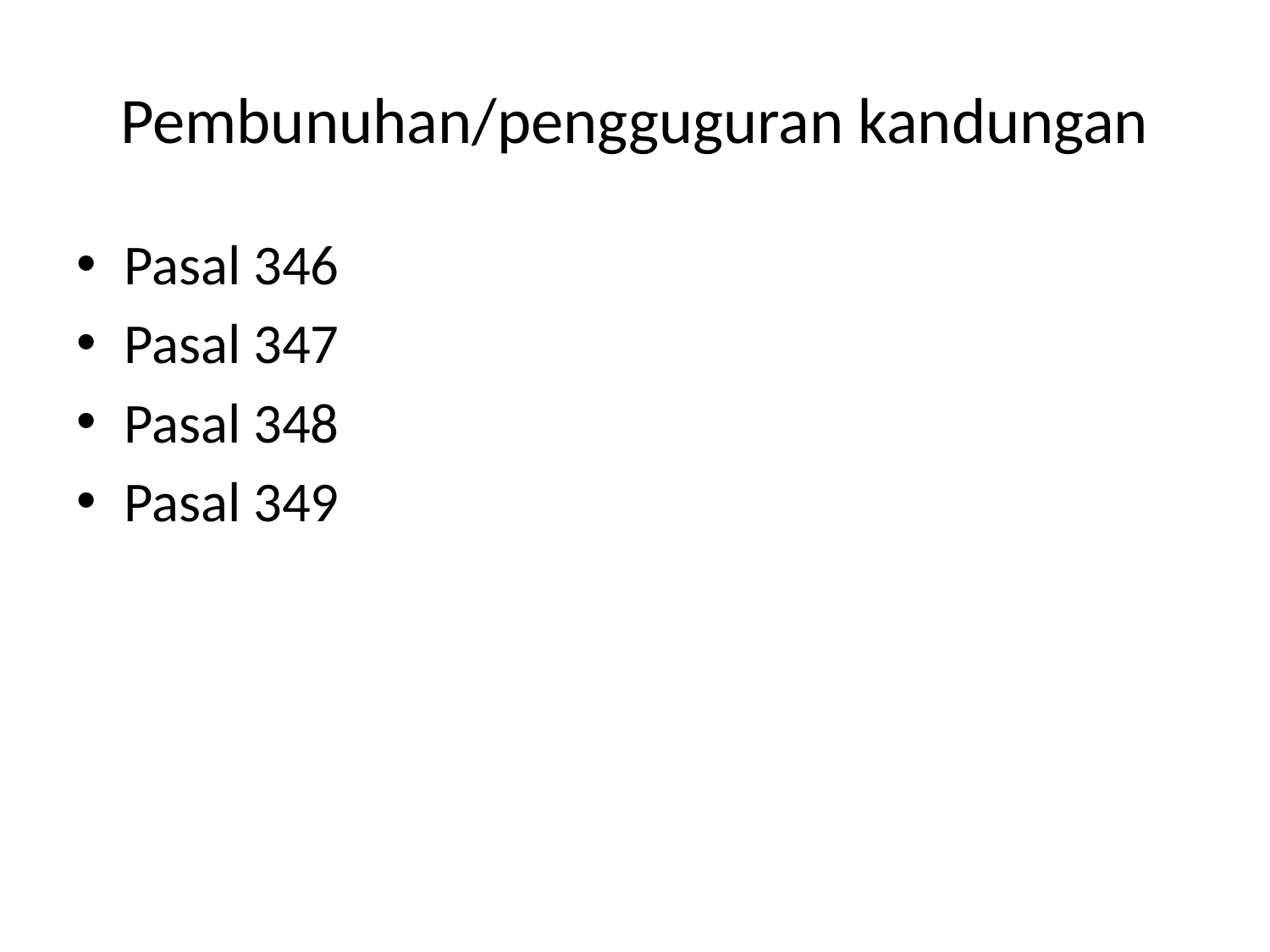

# Pembunuhan/pengguguran kandungan
Pasal 346
Pasal 347
Pasal 348
Pasal 349